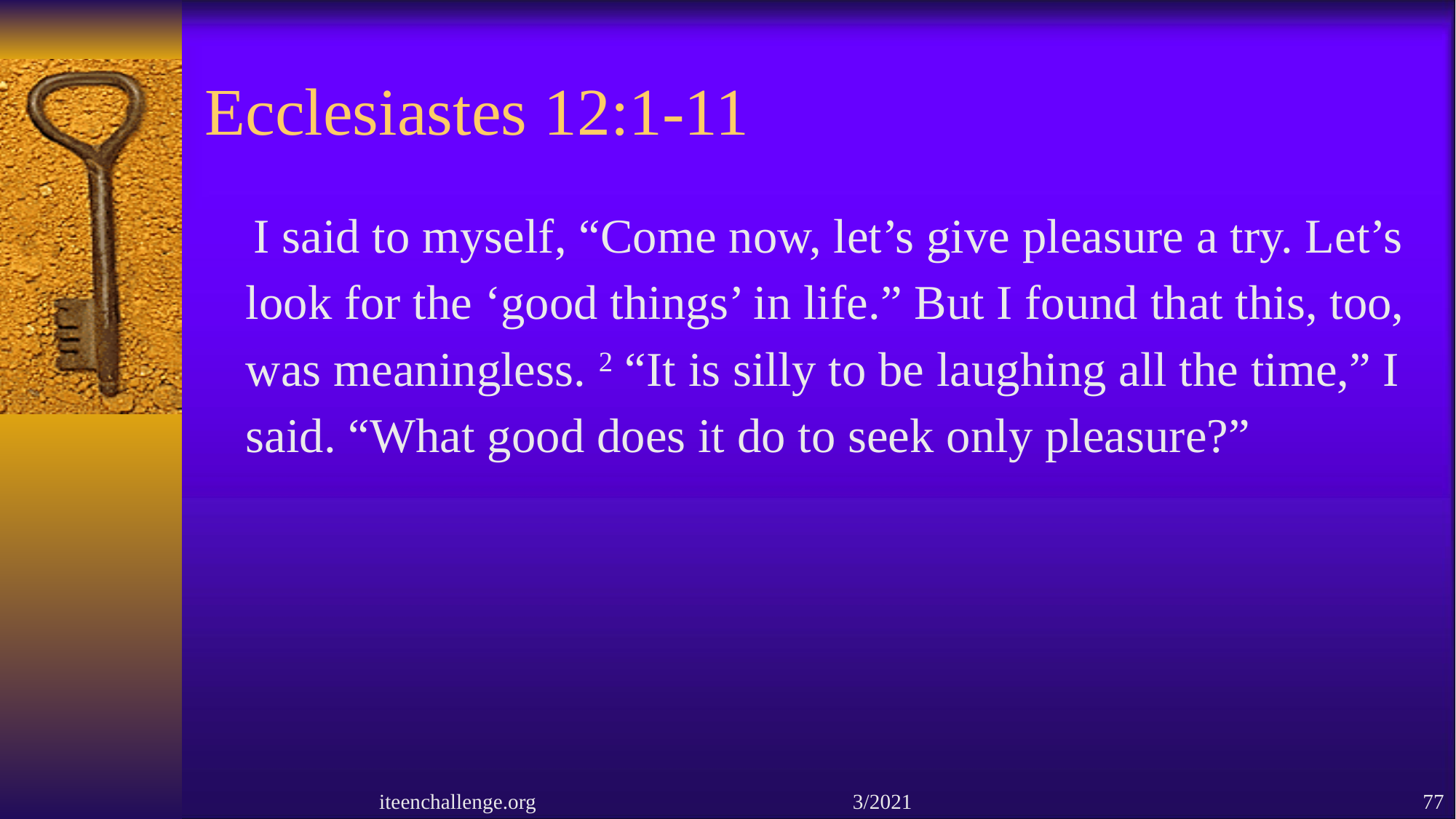

# Ecclesiastes 12:1-11
    I said to myself, “Come now, let’s give pleasure a try. Let’s look for the ‘good things’ in life.” But I found that this, too, was meaningless. 2 “It is silly to be laughing all the time,” I said. “What good does it do to seek only pleasure?”
iteenchallenge.org                                                            3/2021
77